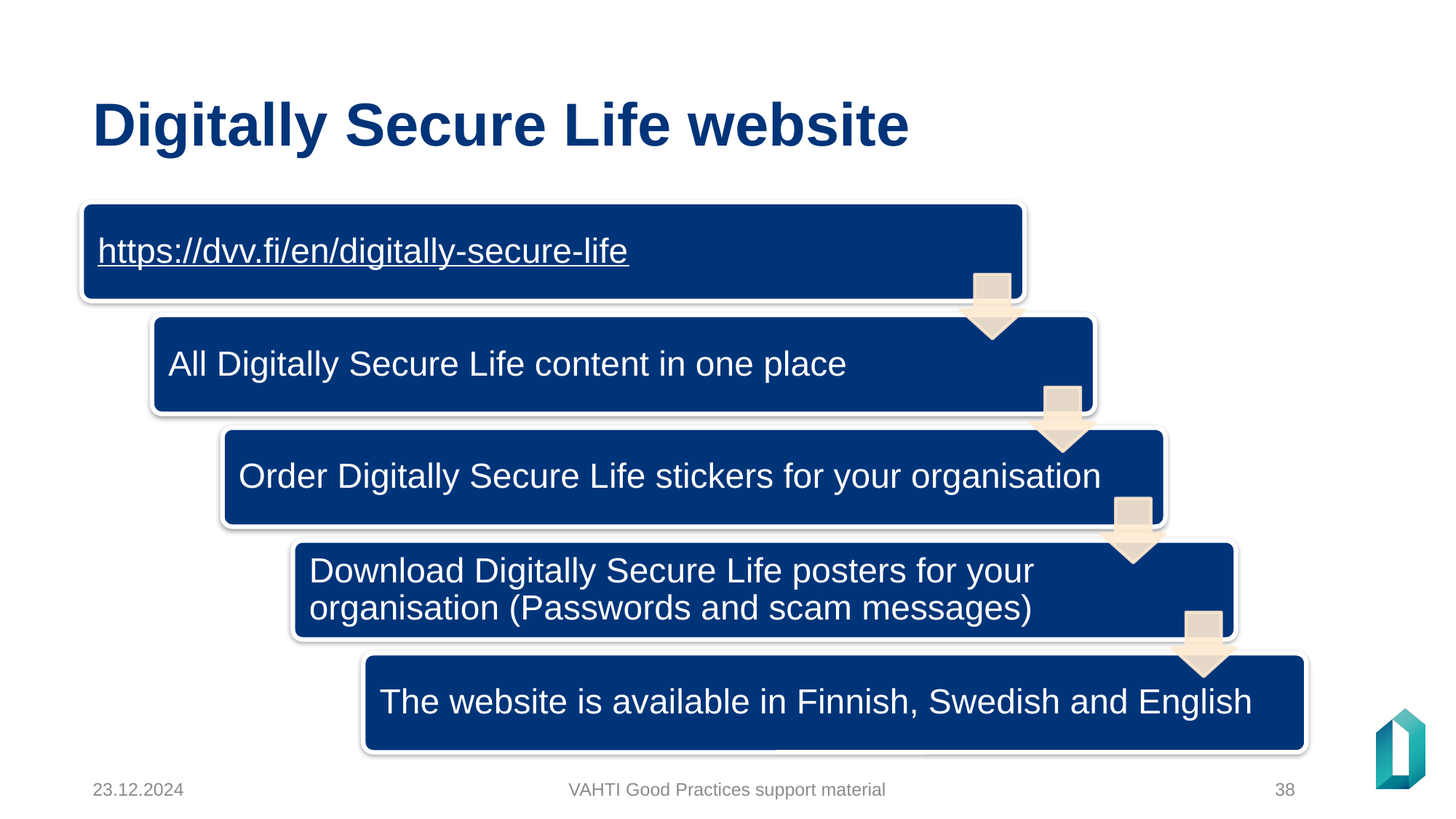

# Digitally Secure Life website
https://dvv.fi/en/digitally-secure-life
All Digitally Secure Life content in one place
Order Digitally Secure Life stickers for your organisation
Download Digitally Secure Life posters for your organisation (Passwords and scam messages)
The website is available in Finnish, Swedish and English

23.12.2024
VAHTI Good Practices support material
38